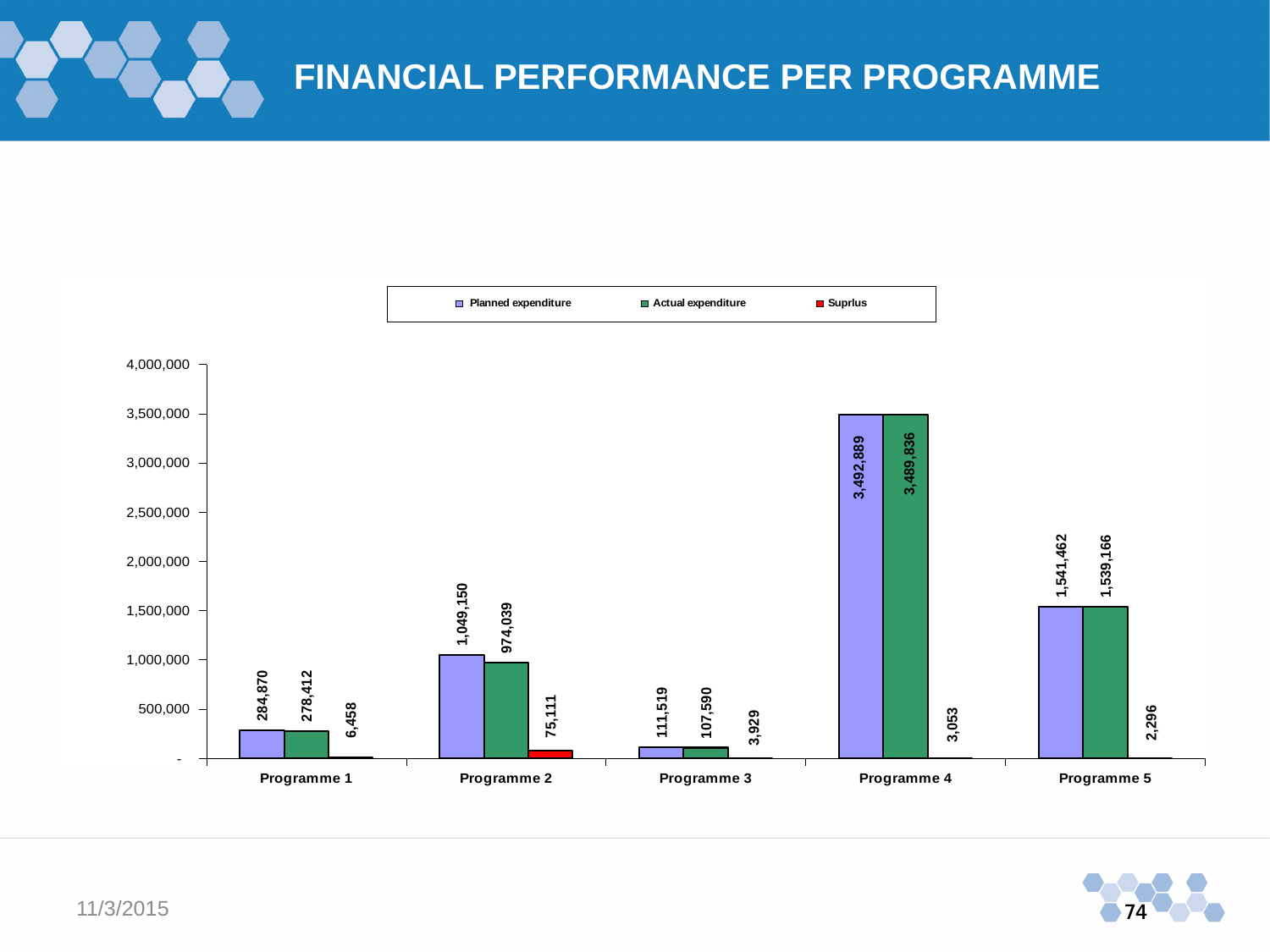

# FINANCIAL PERFORMANCE PER PROGRAMME

### Chart

| Category |  Planned expenditure | Actual expenditure | Suprlus |
|---|---|---|---|
| Programme 1 | 284870.0 | 278412.0 | 6458.0 |
| Programme 2 | 1049150.0 | 974039.0 | 75111.0 |
| Programme 3 | 111519.0 | 107590.0 | 3929.0 |
| Programme 4 | 3492889.0 | 3489836.0 | 3053.0 |
| Programme 5 | 1541462.0 | 1539166.0 | 2296.0 |
11/3/2015
74